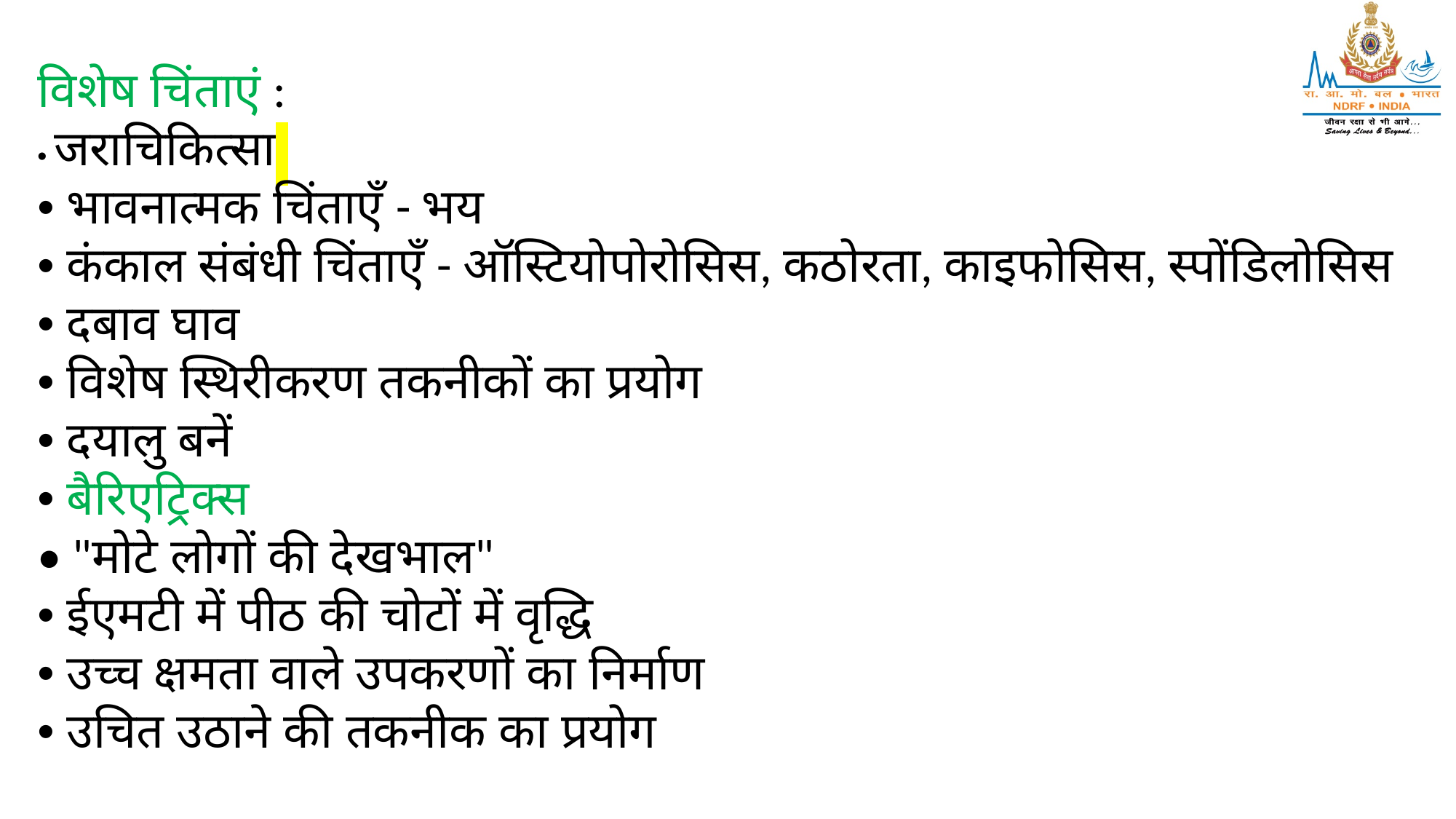

विशेष चिंताएं :
• जराचिकित्सा
• भावनात्मक चिंताएँ - भय
• कंकाल संबंधी चिंताएँ - ऑस्टियोपोरोसिस, कठोरता, काइफोसिस, स्पोंडिलोसिस
• दबाव घाव
• विशेष स्थिरीकरण तकनीकों का प्रयोग
• दयालु बनें
• बैरिएट्रिक्स
• "मोटे लोगों की देखभाल"
• ईएमटी में पीठ की चोटों में वृद्धि
• उच्च क्षमता वाले उपकरणों का निर्माण
• उचित उठाने की तकनीक का प्रयोग